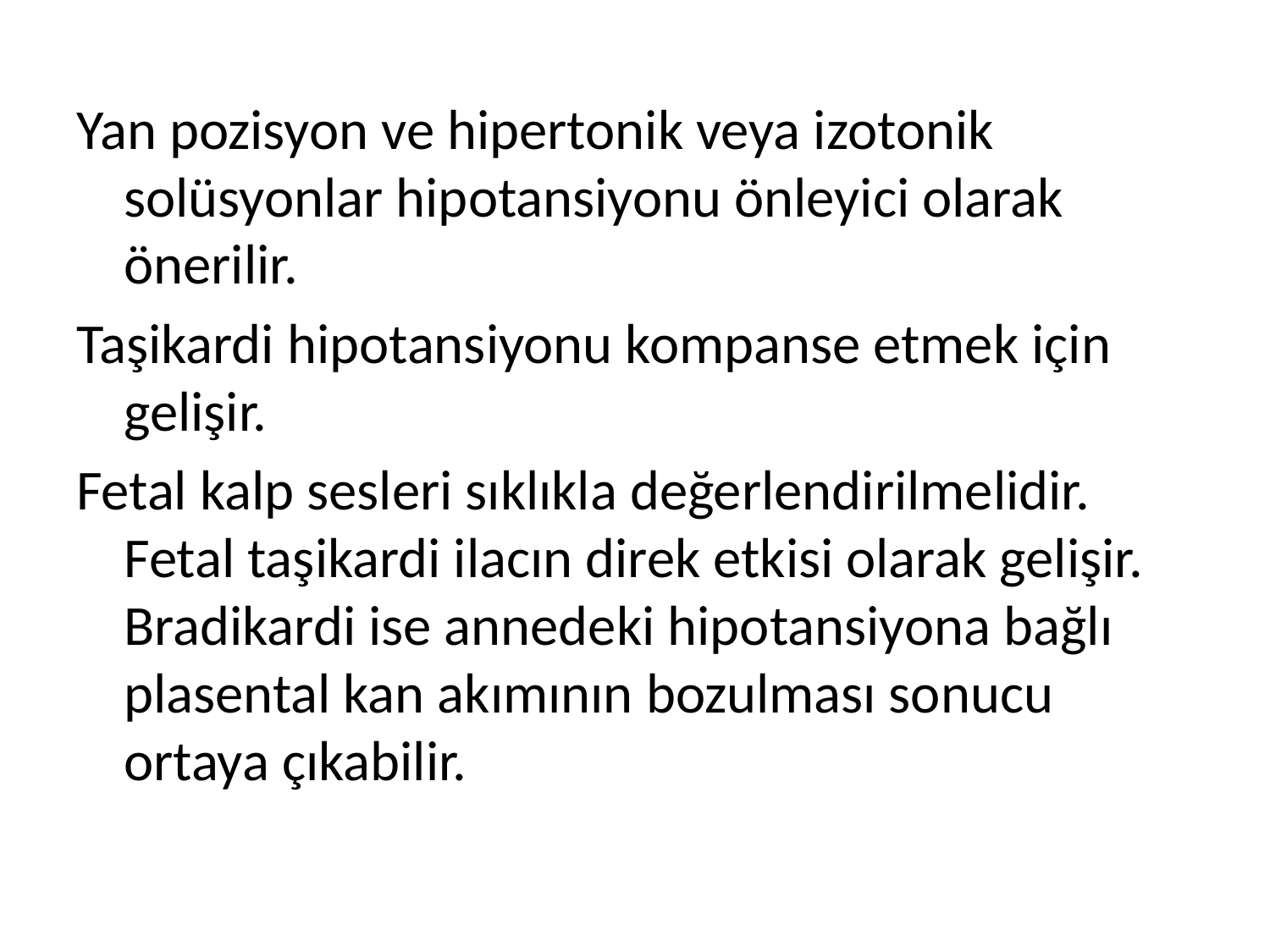

Yan pozisyon ve hipertonik veya izotonik solüsyonlar hipotansiyonu önleyici olarak önerilir.
Taşikardi hipotansiyonu kompanse etmek için gelişir.
Fetal kalp sesleri sıklıkla değerlendirilmelidir. Fetal taşikardi ilacın direk etkisi olarak gelişir. Bradikardi ise annedeki hipotansiyona bağlı plasental kan akımının bozulması sonucu ortaya çıkabilir.